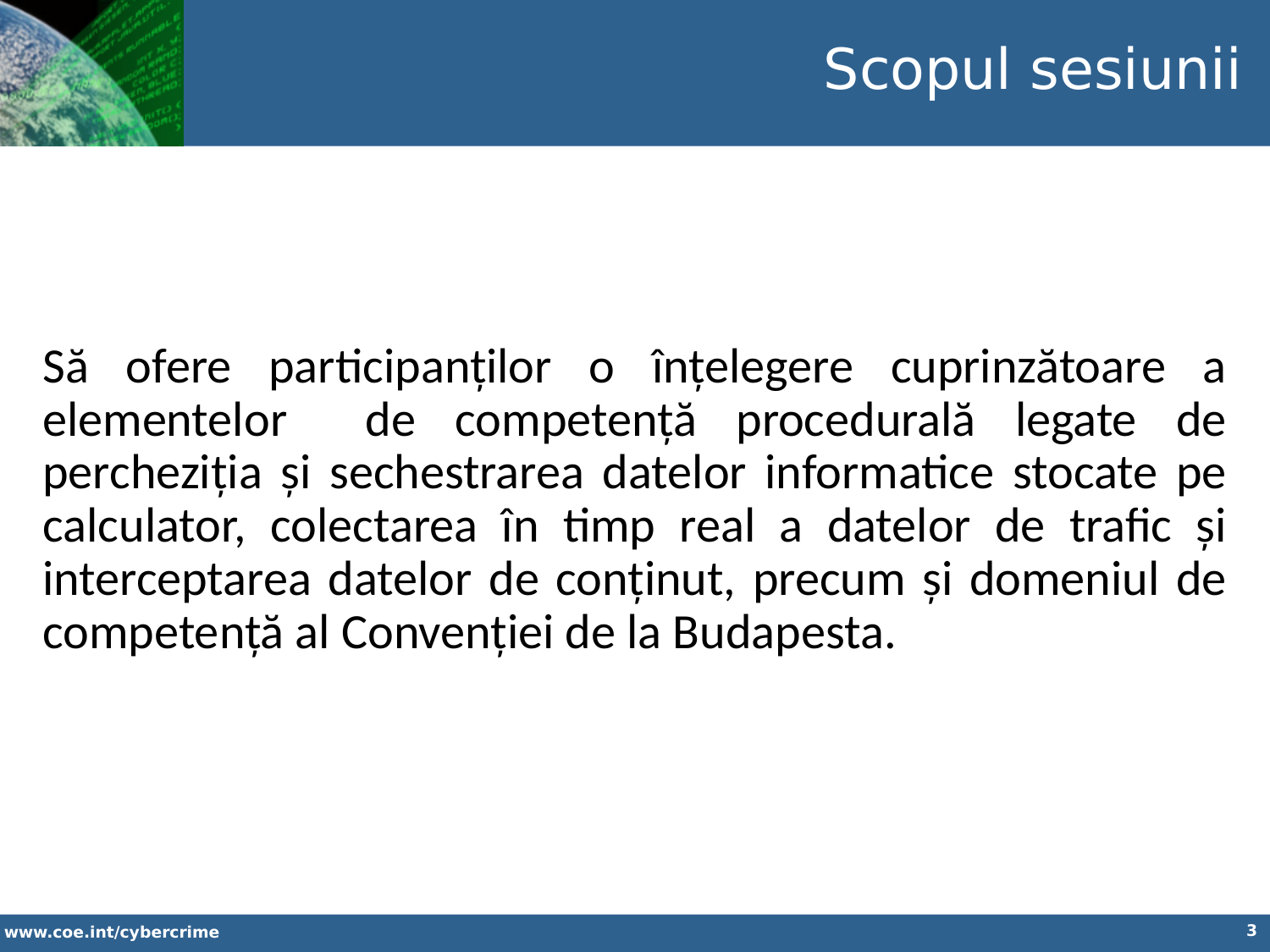

Scopul sesiunii
Să ofere participanților o înțelegere cuprinzătoare a elementelor  de competență procedurală legate de percheziția și sechestrarea datelor informatice stocate pe calculator, colectarea în timp real a datelor de trafic și interceptarea datelor de conținut, precum și domeniul de competență al Convenției de la Budapesta.